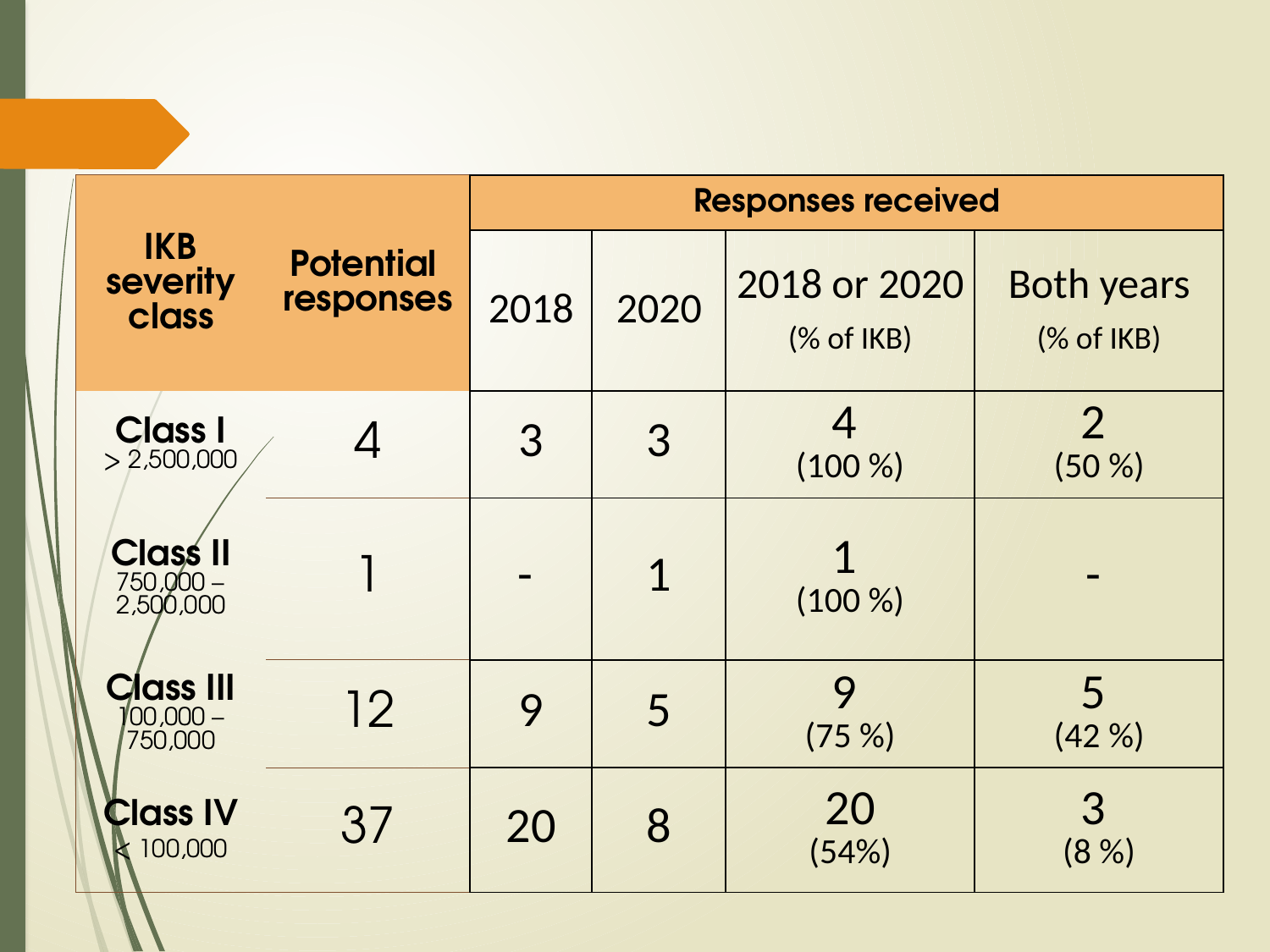

| IKB severity class | Potential responses | Responses received |  |  |  |
| --- | --- | --- | --- | --- | --- |
|  |  | 2018 | 2020 | 2018 or 2020 (% of IKB) | Both years (% of IKB) |
| Class I > 2,500,000 | 4 | 3 | 3 | 4 (100 %) | 2 (50 %) |
| Class II 750,000 – 2,500,000 | 1 | - | 1 | 1 (100 %) | - |
| Class III 100,000 – 750,000 | 12 | 9 | 5 | 9 (75 %) | 5 (42 %) |
| Class IV < 100,000 | 37 | 20 | 8 | 20 (54%) | 3 (8 %) |